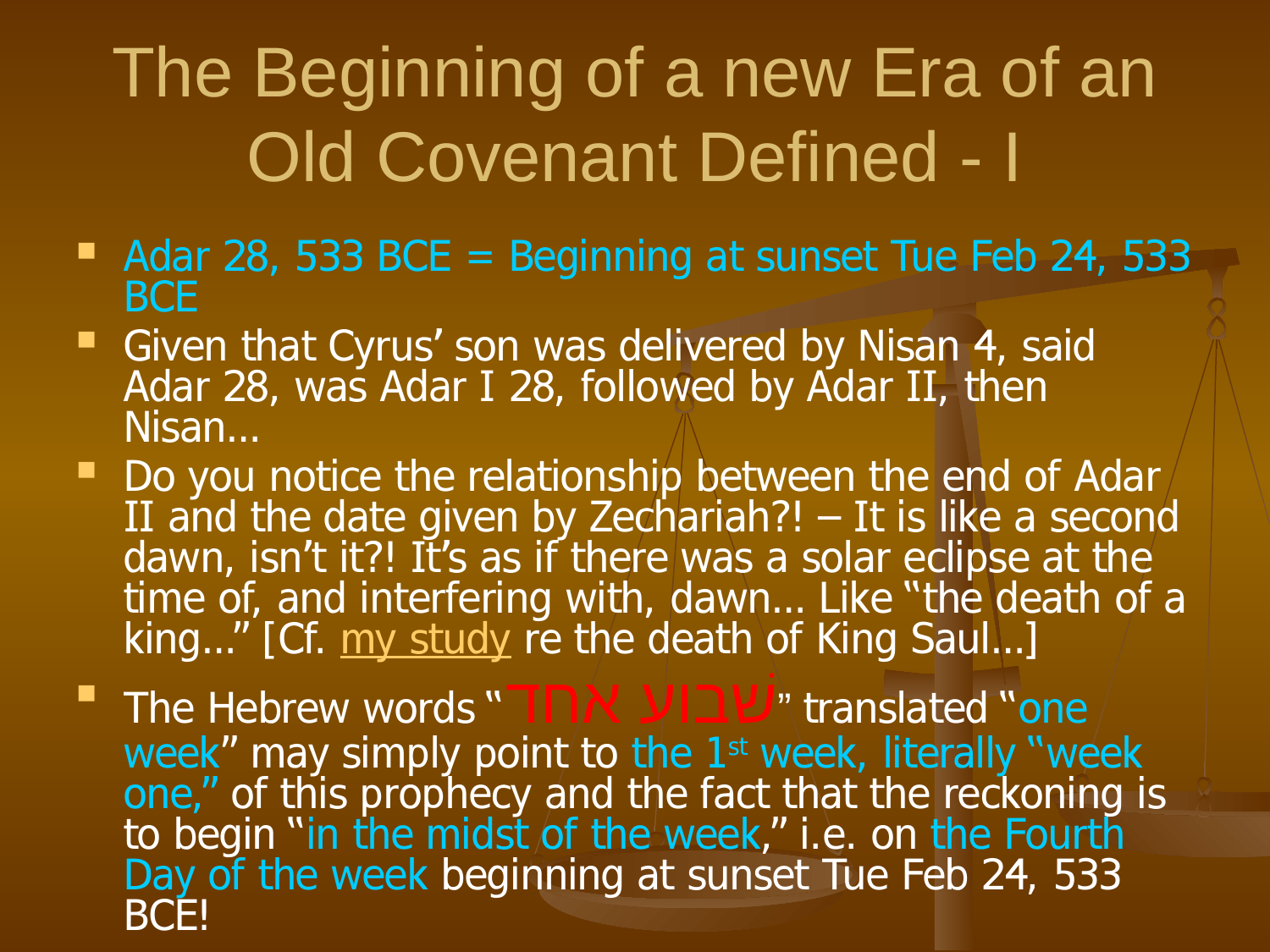

# The Beginning of a new Era of an Old Covenant Defined - I
Adar 28, 533 BCE = Beginning at sunset Tue Feb 24, 533 BCE
Given that Cyrus’ son was delivered by Nisan 4, said Adar 28, was Adar I 28, followed by Adar II, then Nisan…
Do you notice the relationship between the end of Adar II and the date given by Zechariah?! – It is like a second dawn, isn’t it?! It’s as if there was a solar eclipse at the time of, and interfering with, dawn… Like “the death of a king…” [Cf. my study re the death of King Saul…]
The Hebrew words “שׁבוע אחד” translated “one week” may simply point to the 1st week, literally “week one,” of this prophecy and the fact that the reckoning is to begin “in the midst of the week,” i.e. on the Fourth Day of the week beginning at sunset Tue Feb 24, 533 BCE!